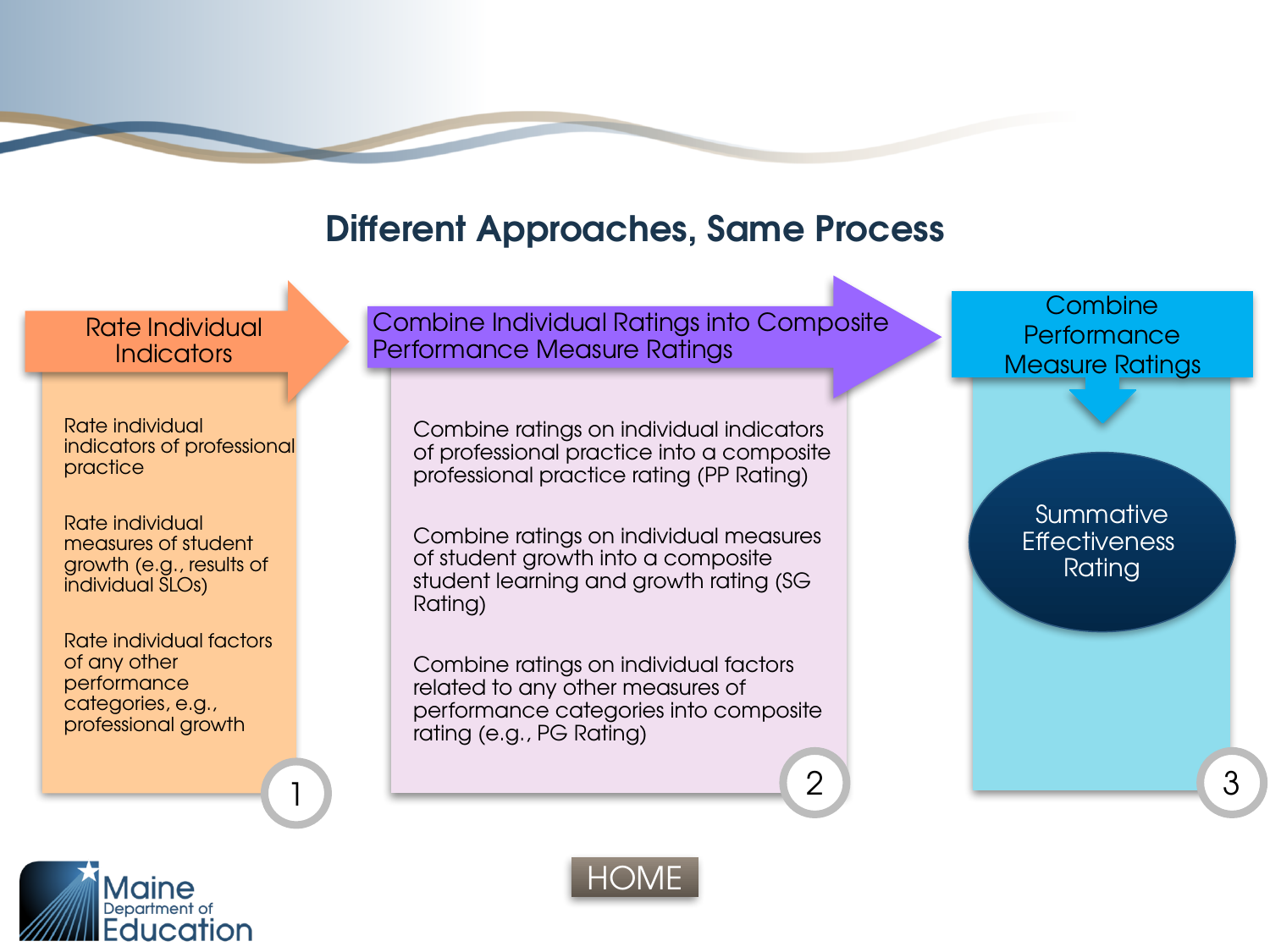

# Different Approaches, Same Process
Combine Individual Ratings into Composite Performance Measure Ratings
Rate Individual Indicators
Combine Performance
Measure Ratings

Rate individual indicators of professional practice

Rate individual measures of student growth (e.g., results of individual SLOs)

Rate individual factors of any other performance categories, e.g., professional growth

Combine ratings on individual indicators of professional practice into a composite professional practice rating (PP Rating)

Combine ratings on individual measures of student growth into a composite student learning and growth rating (SG Rating)

Combine ratings on individual factors related to any other measures of performance categories into composite rating (e.g., PG Rating)
Summative Effectiveness  Rating
2
3
1